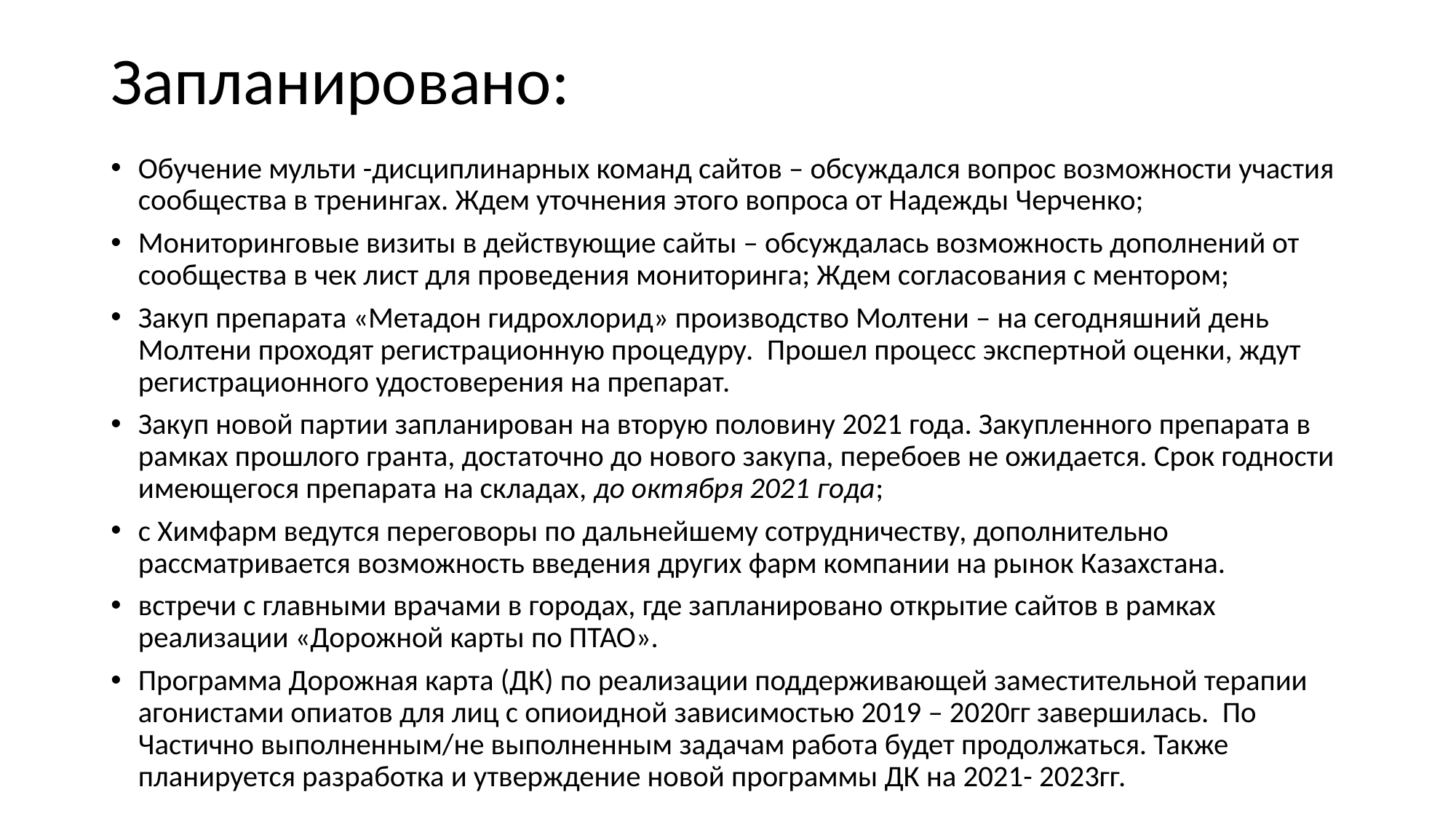

# Запланировано:
Обучение мульти -дисциплинарных команд сайтов – обсуждался вопрос возможности участия сообщества в тренингах. Ждем уточнения этого вопроса от Надежды Черченко;
Мониторинговые визиты в действующие сайты – обсуждалась возможность дополнений от сообщества в чек лист для проведения мониторинга; Ждем согласования с ментором;
Закуп препарата «Метадон гидрохлорид» производство Молтени – на сегодняшний день Молтени проходят регистрационную процедуру.  Прошел процесс экспертной оценки, ждут регистрационного удостоверения на препарат.
Закуп новой партии запланирован на вторую половину 2021 года. Закупленного препарата в рамках прошлого гранта, достаточно до нового закупа, перебоев не ожидается. Срок годности имеющегося препарата на складах, до октября 2021 года;
с Химфарм ведутся переговоры по дальнейшему сотрудничеству, дополнительно рассматривается возможность введения других фарм компании на рынок Казахстана.
встречи с главными врачами в городах, где запланировано открытие сайтов в рамках реализации «Дорожной карты по ПТАО».
Программа Дорожная карта (ДК) по реализации поддерживающей заместительной терапии агонистами опиатов для лиц с опиоидной зависимостью 2019 – 2020гг завершилась.  По Частично выполненным/не выполненным задачам работа будет продолжаться. Также планируется разработка и утверждение новой программы ДК на 2021- 2023гг.